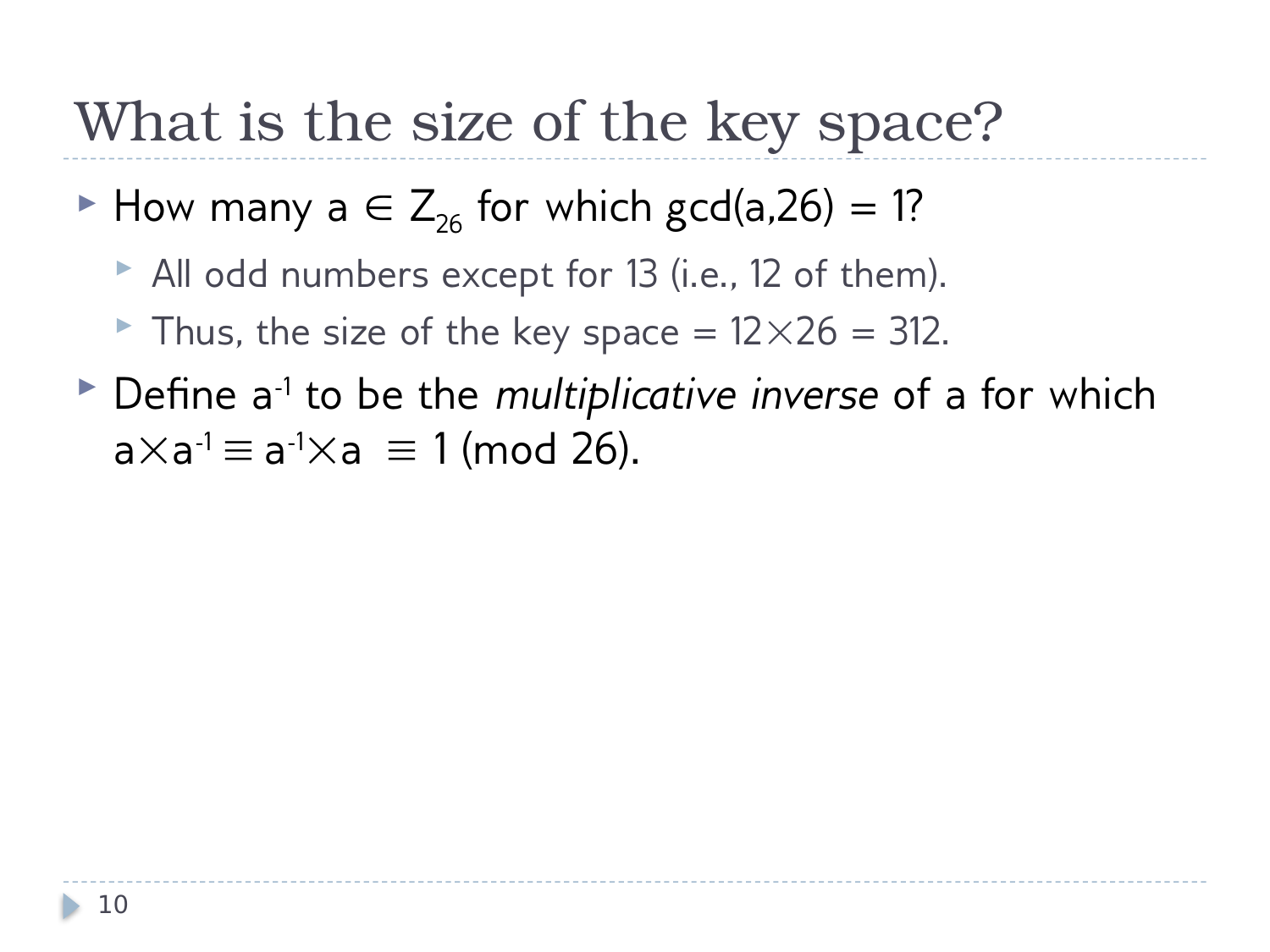

# What is the size of the key space?
How many a ∈ Z26 for which gcd(a,26) = 1?
All odd numbers except for 13 (i.e., 12 of them).
Thus, the size of the key space = 12×26 = 312.
Define a-1 to be the multiplicative inverse of a for which a×a-1 ≡ a-1×a  ≡ 1 (mod 26).

10